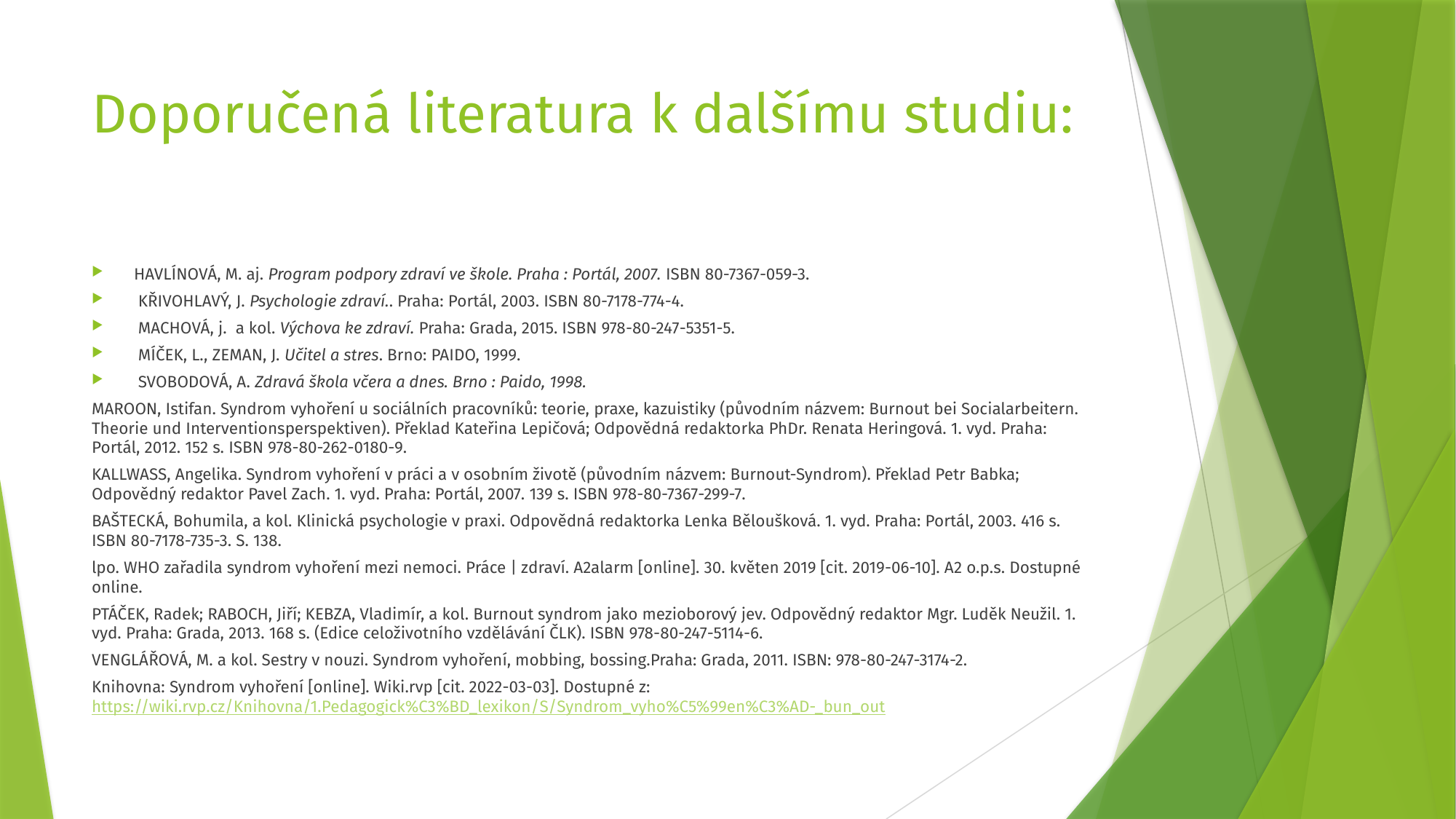

# Doporučená literatura k dalšímu studiu:
HAVLÍNOVÁ, M. aj. Program podpory zdraví ve škole. Praha : Portál, 2007. ISBN 80-7367-059-3.
 KŘIVOHLAVÝ, J. Psychologie zdraví.. Praha: Portál, 2003. ISBN 80-7178-774-4.
 MACHOVÁ, j.  a kol. Výchova ke zdraví. Praha: Grada, 2015. ISBN 978-80-247-5351-5.
 MÍČEK, L., ZEMAN, J. Učitel a stres. Brno: PAIDO, 1999.
 SVOBODOVÁ, A. Zdravá škola včera a dnes. Brno : Paido, 1998.
MAROON, Istifan. Syndrom vyhoření u sociálních pracovníků: teorie, praxe, kazuistiky (původním názvem: Burnout bei Socialarbeitern. Theorie und Interventionsperspektiven). Překlad Kateřina Lepičová; Odpovědná redaktorka PhDr. Renata Heringová. 1. vyd. Praha: Portál, 2012. 152 s. ISBN 978-80-262-0180-9.
KALLWASS, Angelika. Syndrom vyhoření v práci a v osobním životě (původním názvem: Burnout-Syndrom). Překlad Petr Babka; Odpovědný redaktor Pavel Zach. 1. vyd. Praha: Portál, 2007. 139 s. ISBN 978-80-7367-299-7.
BAŠTECKÁ, Bohumila, a kol. Klinická psychologie v praxi. Odpovědná redaktorka Lenka Běloušková. 1. vyd. Praha: Portál, 2003. 416 s. ISBN 80-7178-735-3. S. 138.
lpo. WHO zařadila syndrom vyhoření mezi nemoci. Práce | zdraví. A2alarm [online]. 30. květen 2019 [cit. 2019-06-10]. A2 o.p.s. Dostupné online.
PTÁČEK, Radek; RABOCH, Jiří; KEBZA, Vladimír, a kol. Burnout syndrom jako mezioborový jev. Odpovědný redaktor Mgr. Luděk Neužil. 1. vyd. Praha: Grada, 2013. 168 s. (Edice celoživotního vzdělávání ČLK). ISBN 978-80-247-5114-6.
VENGLÁŘOVÁ, M. a kol. Sestry v nouzi. Syndrom vyhoření, mobbing, bossing.Praha: Grada, 2011. ISBN: 978-80-247-3174-2.
Knihovna: Syndrom vyhoření [online]. Wiki.rvp [cit. 2022-03-03]. Dostupné z: https://wiki.rvp.cz/Knihovna/1.Pedagogick%C3%BD_lexikon/S/Syndrom_vyho%C5%99en%C3%AD-_bun_out